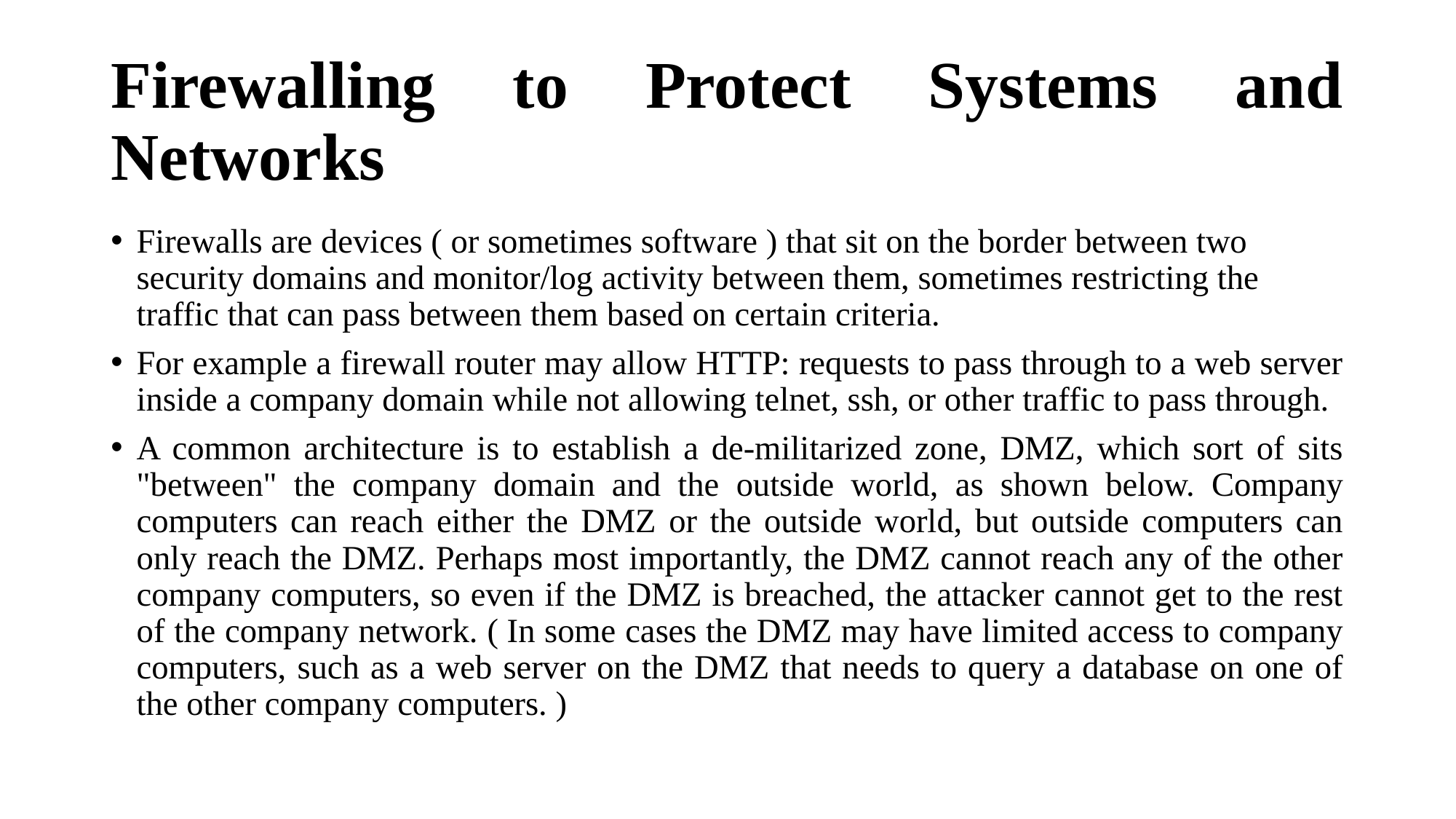

# Firewalling to Protect Systems and Networks
Firewalls are devices ( or sometimes software ) that sit on the border between two security domains and monitor/log activity between them, sometimes restricting the traffic that can pass between them based on certain criteria.
For example a firewall router may allow HTTP: requests to pass through to a web server inside a company domain while not allowing telnet, ssh, or other traffic to pass through.
A common architecture is to establish a de-militarized zone, DMZ, which sort of sits "between" the company domain and the outside world, as shown below. Company computers can reach either the DMZ or the outside world, but outside computers can only reach the DMZ. Perhaps most importantly, the DMZ cannot reach any of the other company computers, so even if the DMZ is breached, the attacker cannot get to the rest of the company network. ( In some cases the DMZ may have limited access to company computers, such as a web server on the DMZ that needs to query a database on one of the other company computers. )